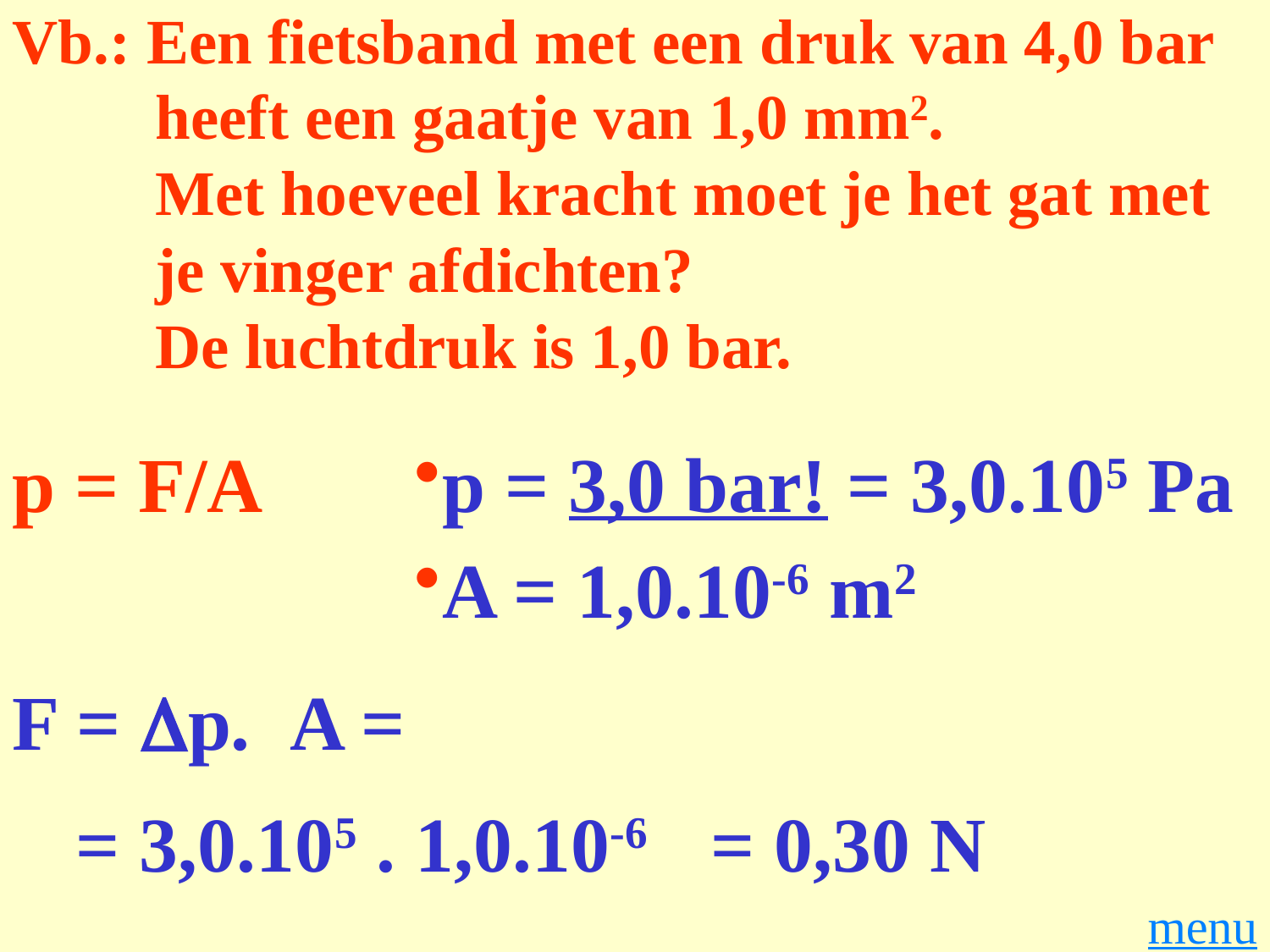

Vb.: Een fietsband met een druk van 4,0 bar
         heeft een gaatje van 1,0 mm2.
         Met hoeveel kracht moet je het gat met
         je vinger afdichten?
         De luchtdruk is 1,0 bar.
p = F/A
p = 3,0 bar! = 3,0.105 Pa
A = 1,0.10-6 m2
F = Δp. A =
= 3,0.105 . 1,0.10-6
= 0,30 N
menu